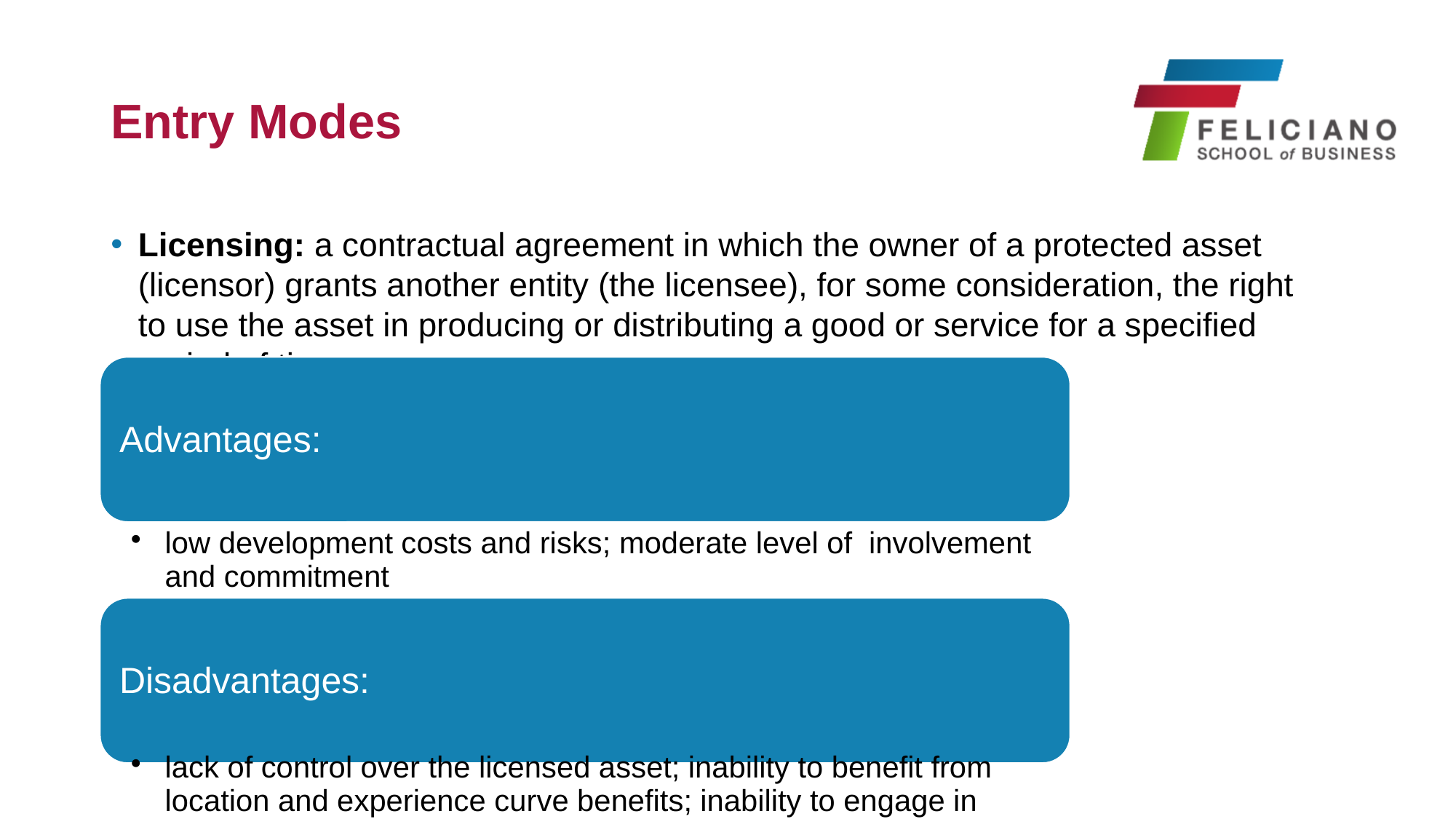

# Entry Modes
Licensing: a contractual agreement in which the owner of a protected asset (licensor) grants another entity (the licensee), for some consideration, the right to use the asset in producing or distributing a good or service for a specified period of time
Advantages:
low development costs and risks; moderate level of  involvement and commitment
Disadvantages: